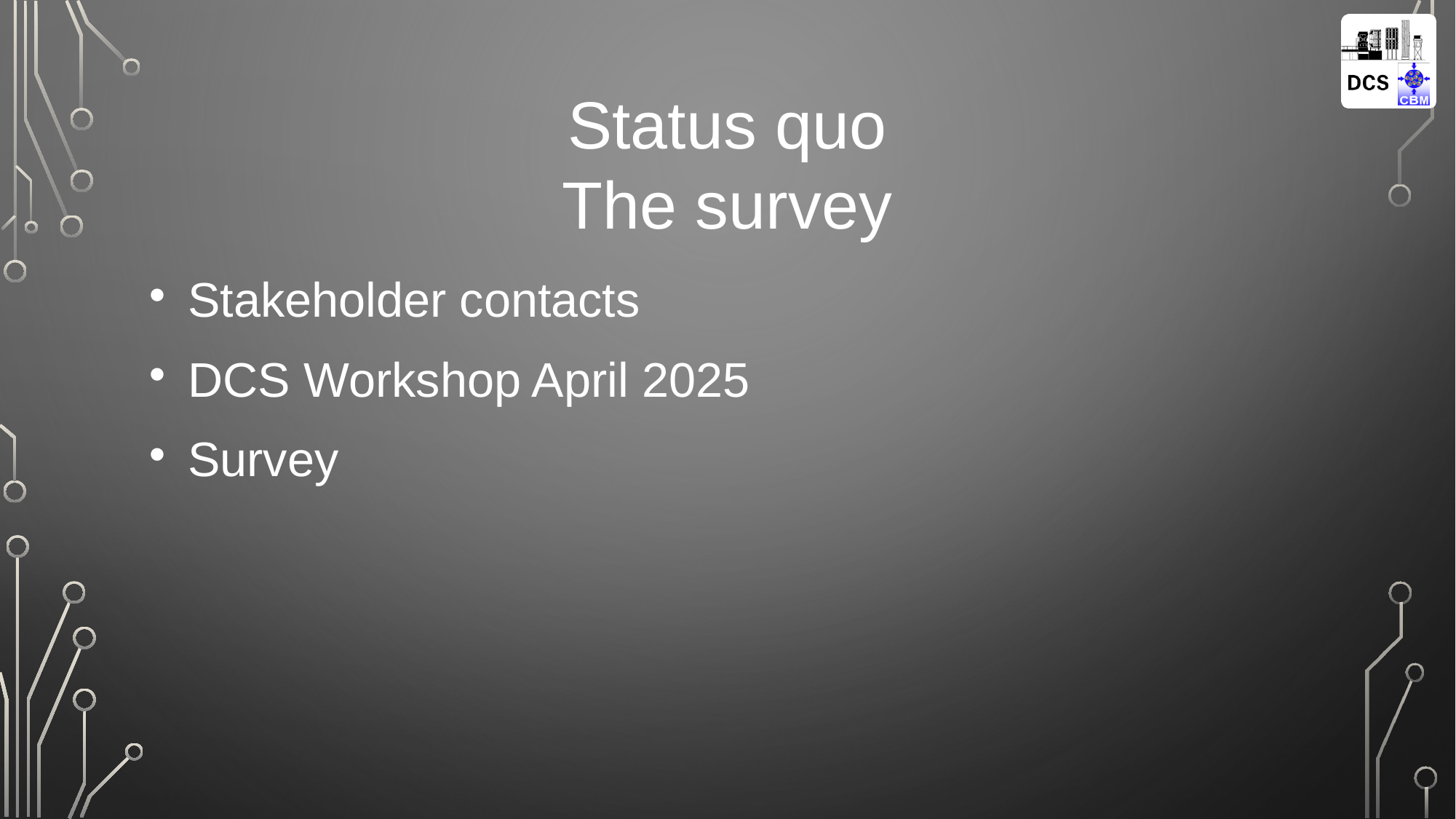

# Status quo The survey
Stakeholder contacts
DCS Workshop April 2025
Survey